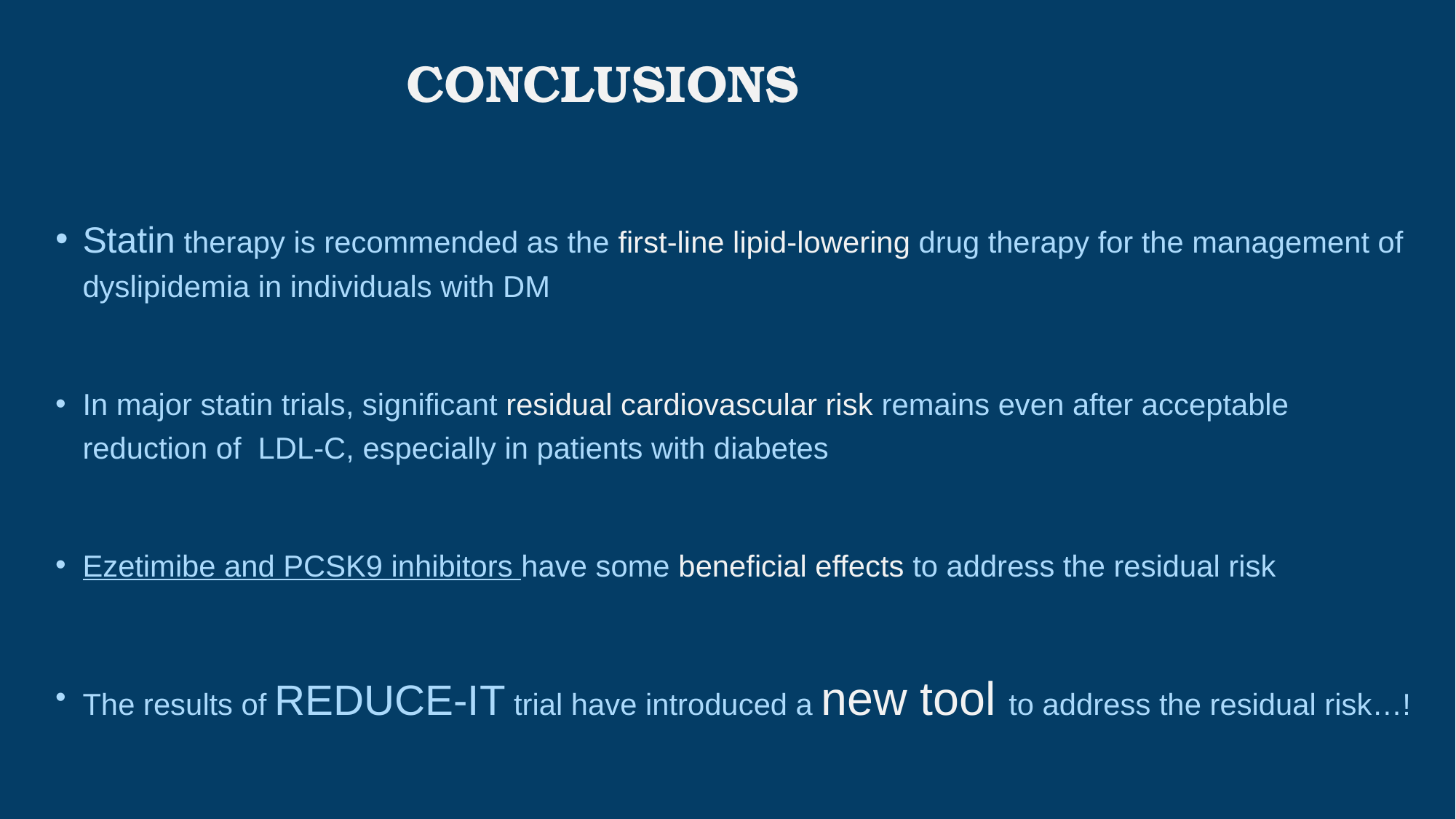

# Conclusions

Statin therapy is recommended as the first-line lipid-lowering drug therapy for the management of dyslipidemia in individuals with DM

In major statin trials, significant residual cardiovascular risk remains even after acceptable reduction of  LDL-C, especially in patients with diabetes

Ezetimibe and PCSK9 inhibitors have some beneficial effects to address the residual risk

The results of REDUCE-IT trial have introduced a new tool to address the residual risk…!